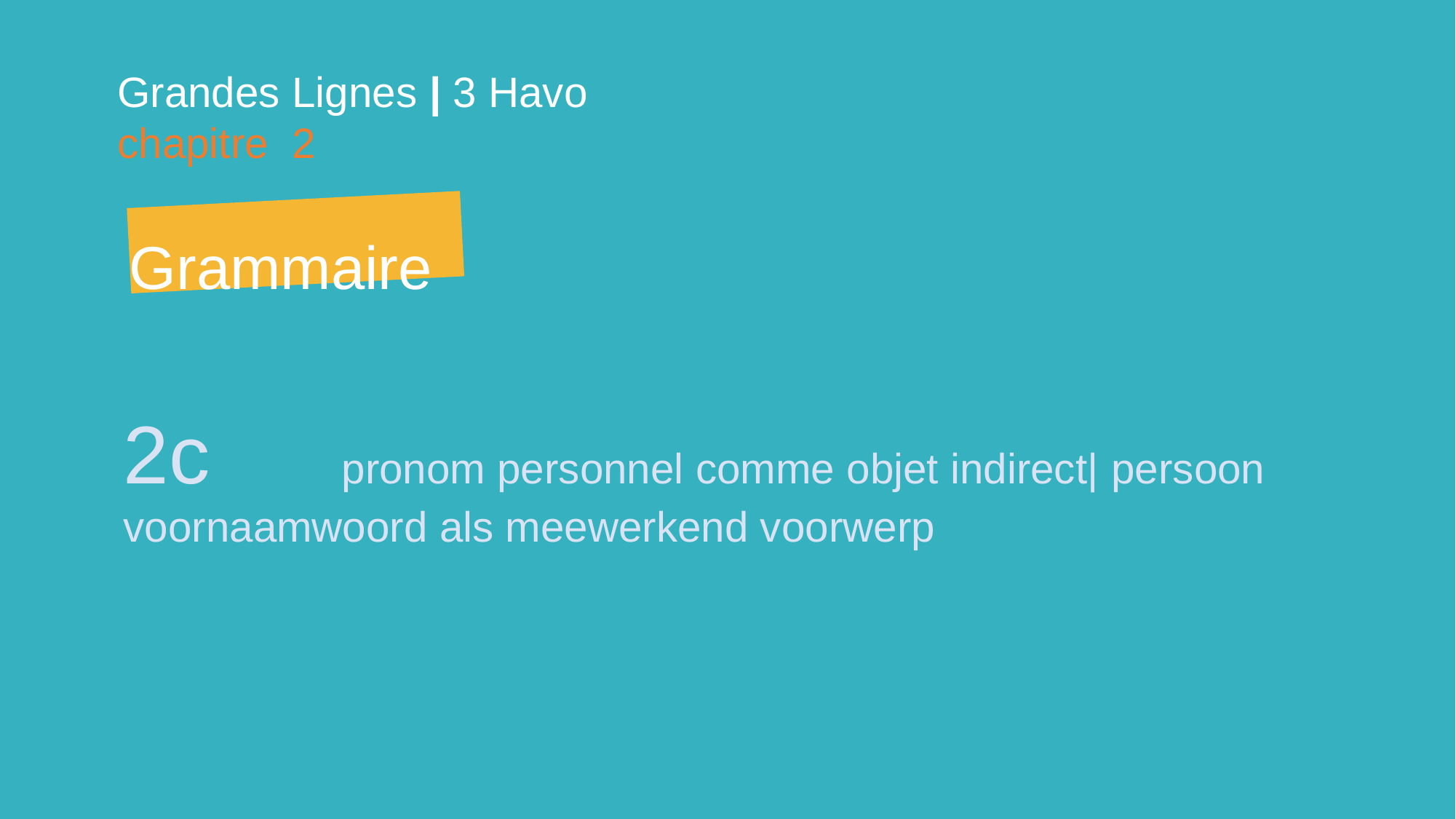

Grandes Lignes | 3 Havo
chapitre  2
Grammaire

2c 	pronom personnel comme objet indirect| persoon 	voornaamwoord als meewerkend voorwerp